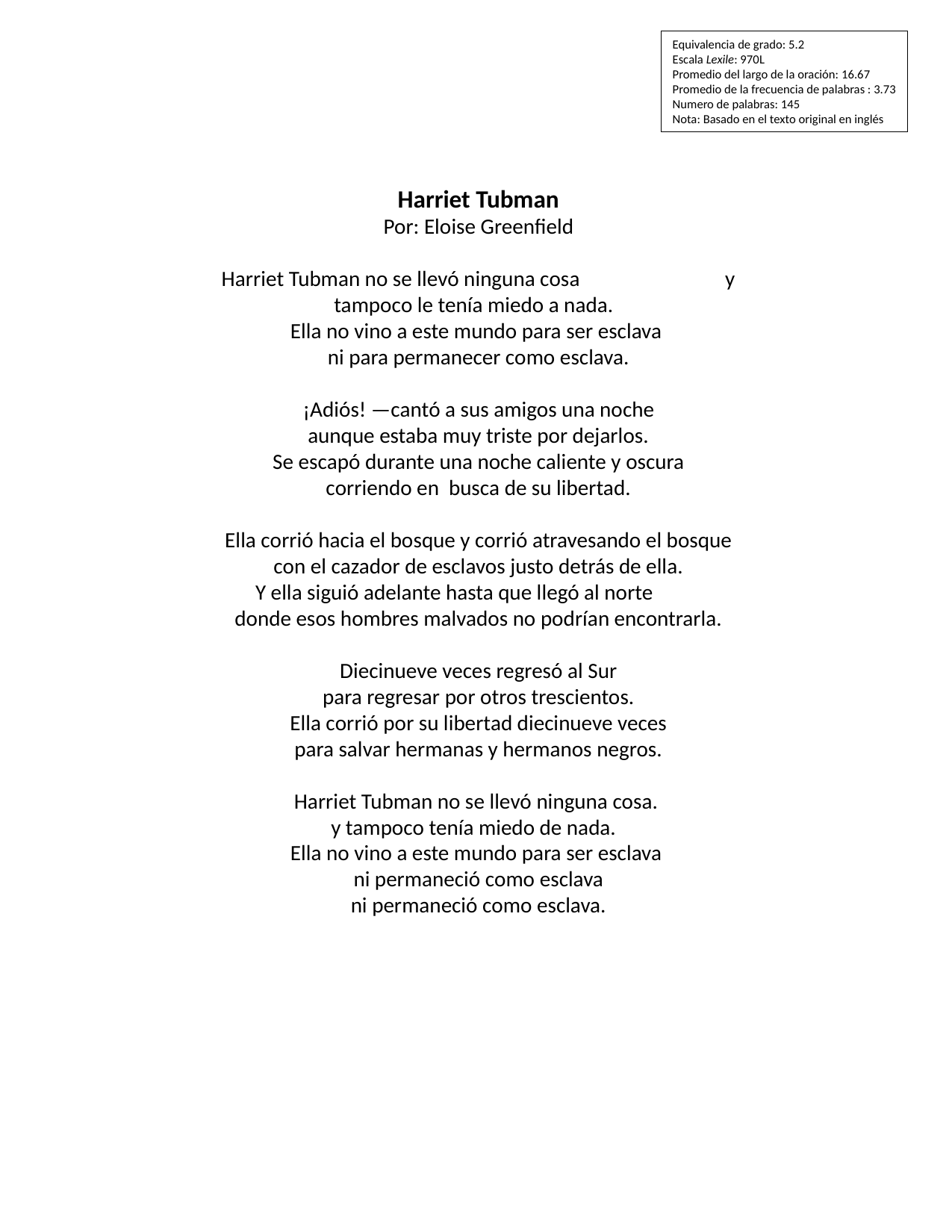

Equivalencia de grado: 5.2
Escala Lexile: 970L
Promedio del largo de la oración: 16.67
Promedio de la frecuencia de palabras : 3.73
Numero de palabras: 145
Nota: Basado en el texto original en inglés
Harriet Tubman
Por: Eloise Greenfield
Harriet Tubman no se llevó ninguna cosa                              y tampoco le tenía miedo a nada.
Ella no vino a este mundo para ser esclava
ni para permanecer como esclava.
¡Adiós! —cantó a sus amigos una noche
aunque estaba muy triste por dejarlos.
Se escapó durante una noche caliente y oscura
corriendo en  busca de su libertad.
Ella corrió hacia el bosque y corrió atravesando el bosque con el cazador de esclavos justo detrás de ella.
Y ella siguió adelante hasta que llegó al norte
donde esos hombres malvados no podrían encontrarla.
Diecinueve veces regresó al Sur
para regresar por otros trescientos.
Ella corrió por su libertad diecinueve veces
para salvar hermanas y hermanos negros.
Harriet Tubman no se llevó ninguna cosa.
y tampoco tenía miedo de nada.
Ella no vino a este mundo para ser esclava
ni permaneció como esclava
ni permaneció como esclava.